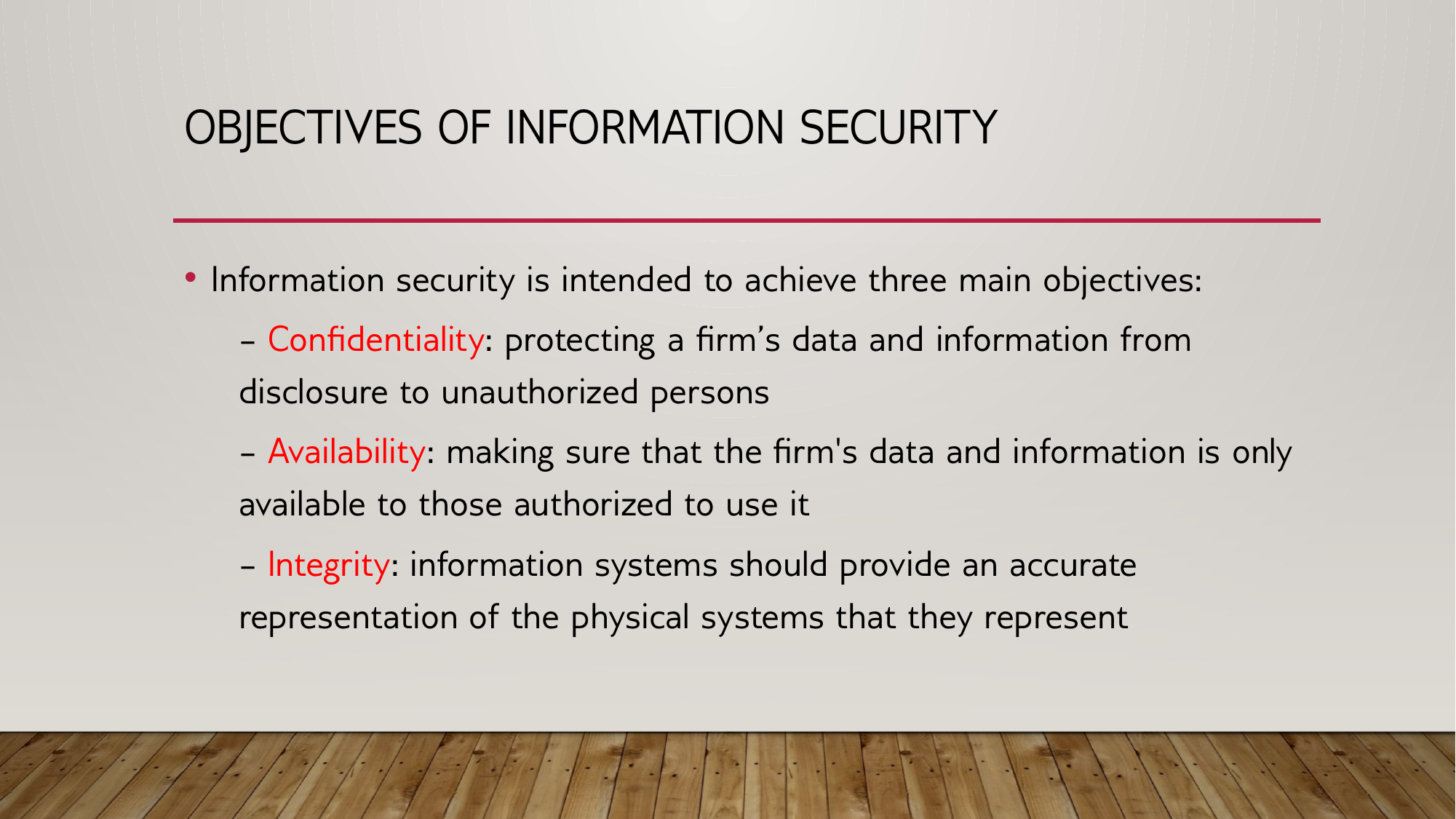

# Objectives of Information Security
Information security is intended to achieve three main objectives:
– Confidentiality: protecting a firm’s data and information from disclosure to unauthorized persons
– Availability: making sure that the firm's data and information is only available to those authorized to use it
– Integrity: information systems should provide an accurate representation of the physical systems that they represent